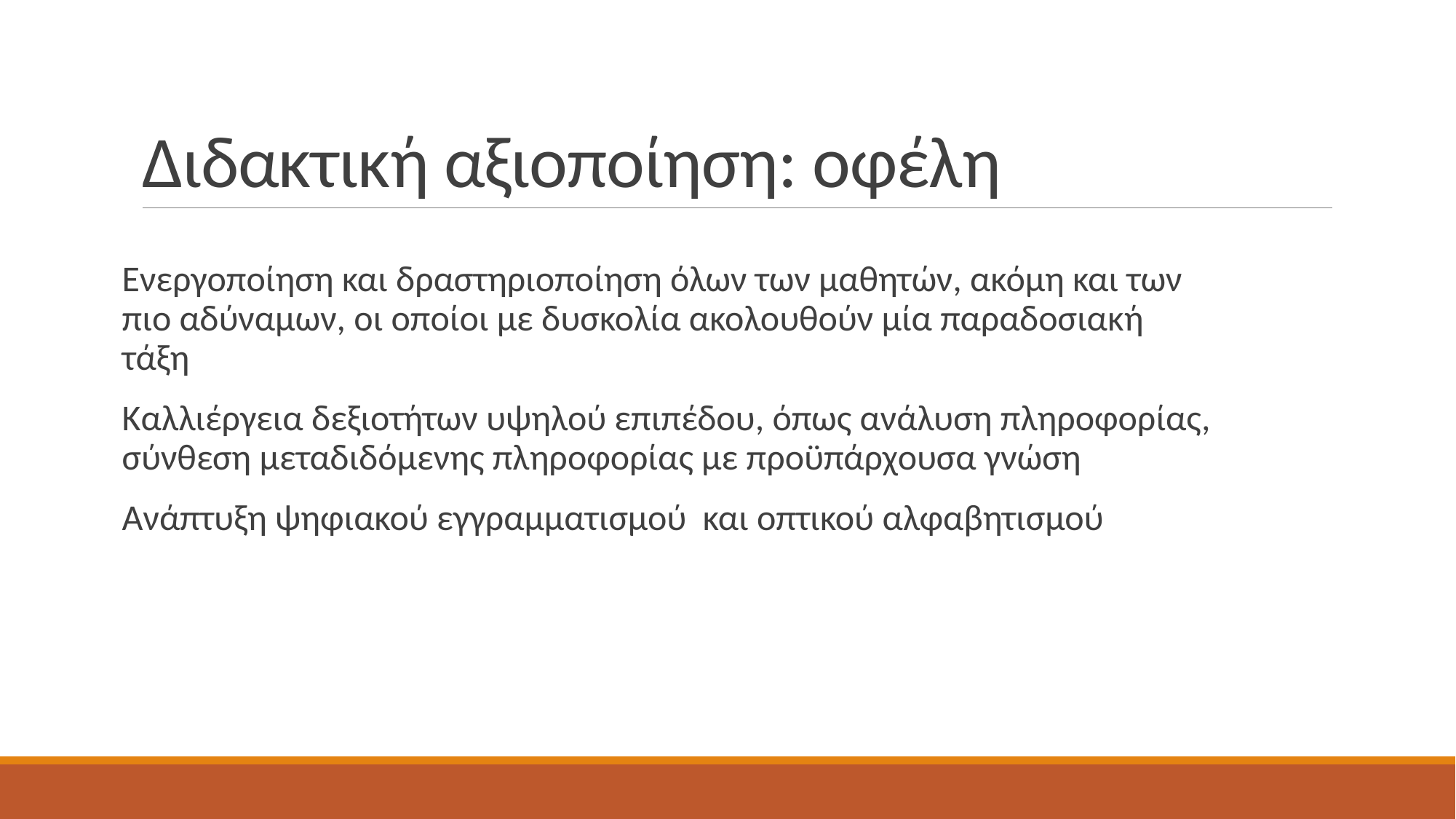

# Διδακτική αξιοποίηση: οφέλη
Ενεργοποίηση και δραστηριοποίηση όλων των μαθητών, ακόμη και των πιο αδύναμων, οι οποίοι με δυσκολία ακολουθούν μία παραδοσιακή τάξη
Καλλιέργεια δεξιοτήτων υψηλού επιπέδου, όπως ανάλυση πληροφορίας, σύνθεση μεταδιδόμενης πληροφορίας με προϋπάρχουσα γνώση
Ανάπτυξη ψηφιακού εγγραμματισμού  και οπτικού αλφαβητισμού